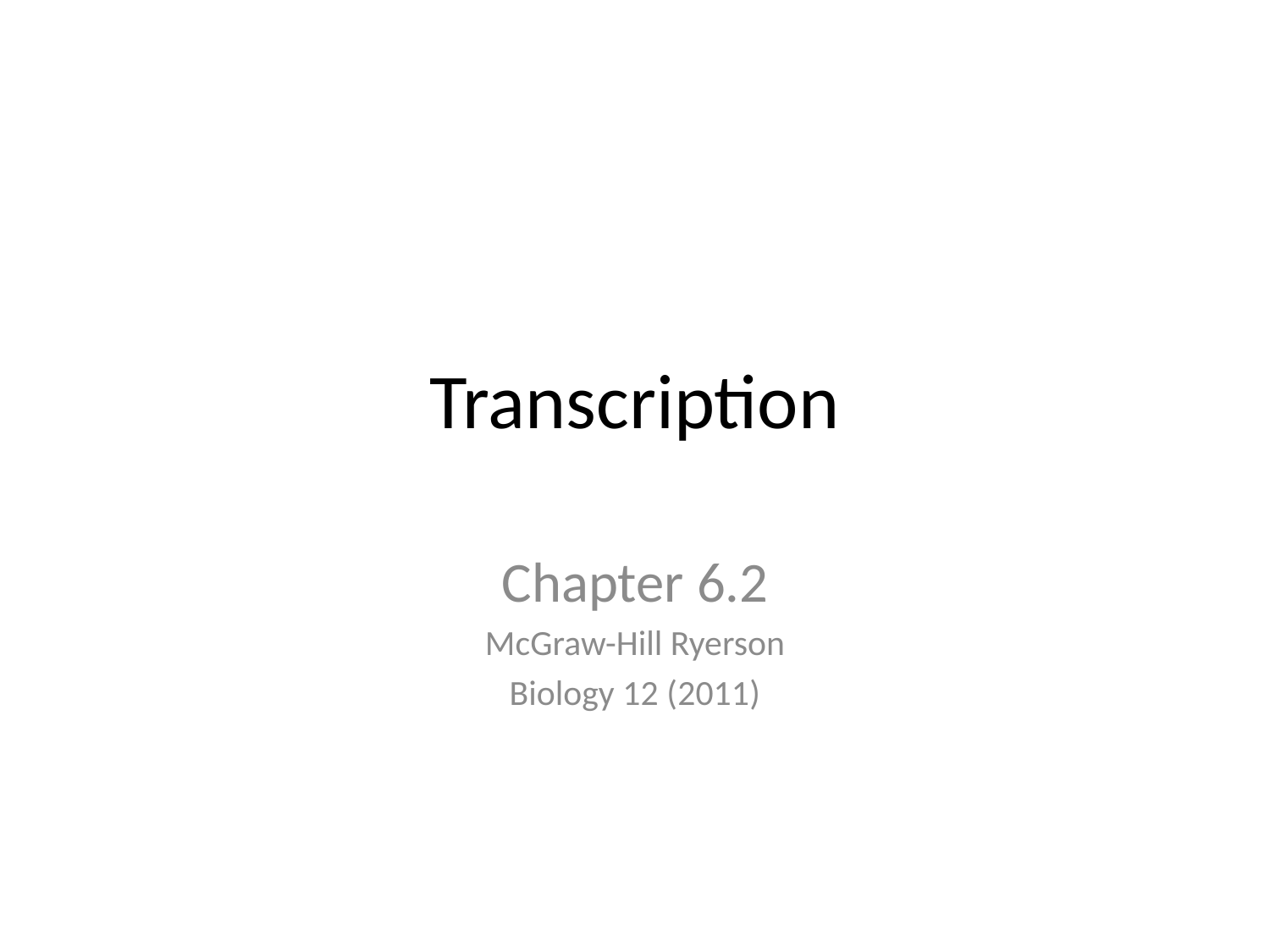

# Transcription
Chapter 6.2
McGraw-Hill Ryerson
Biology 12 (2011)